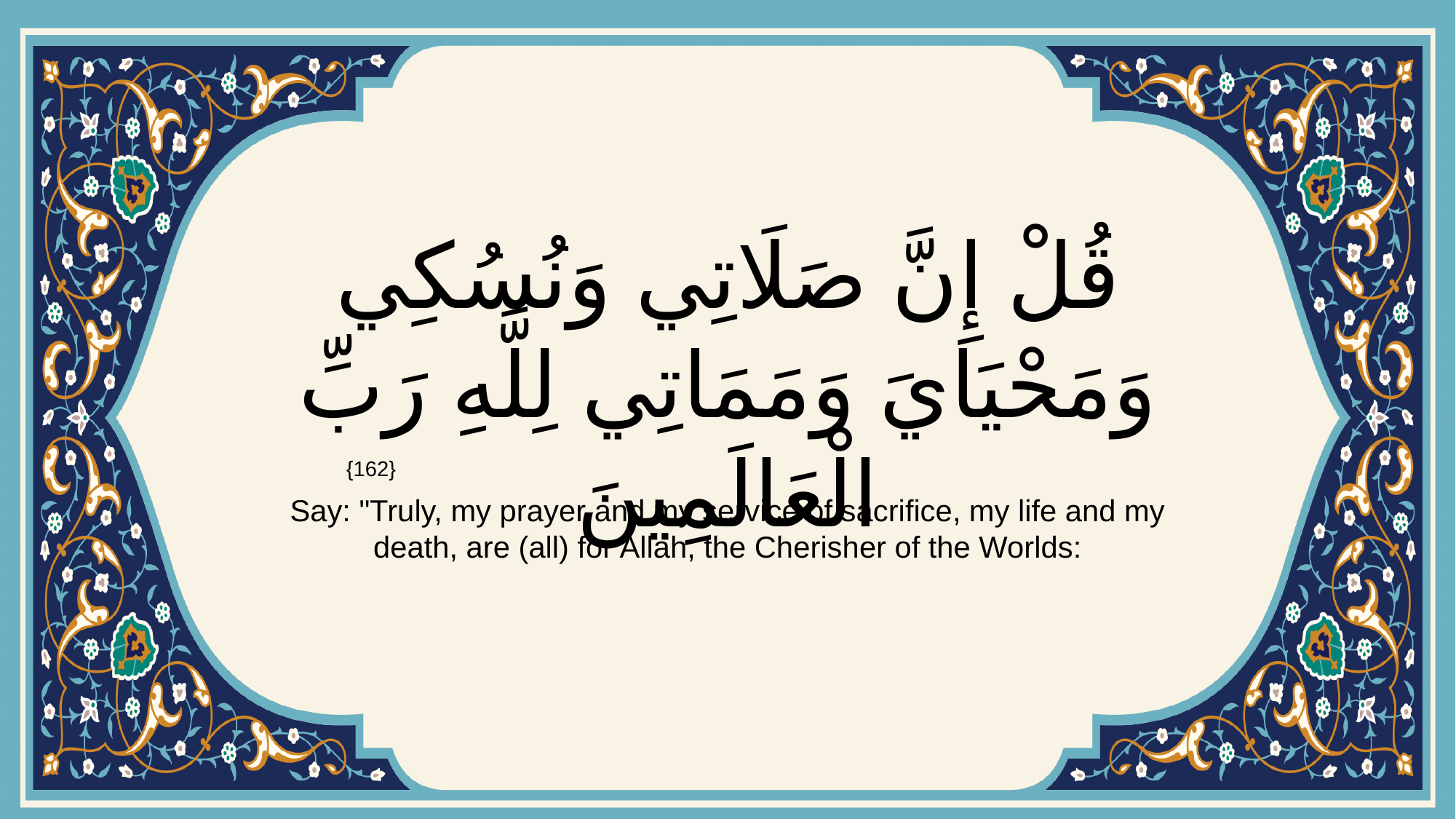

# قُلْ إِنَّ صَلَاتِي وَنُسُكِي وَمَحْيَايَ وَمَمَاتِي لِلَّهِ رَبِّ الْعَالَمِينَ
{162}
Say: "Truly, my prayer and my service of sacrifice, my life and my death, are (all) for Allah, the Cherisher of the Worlds: